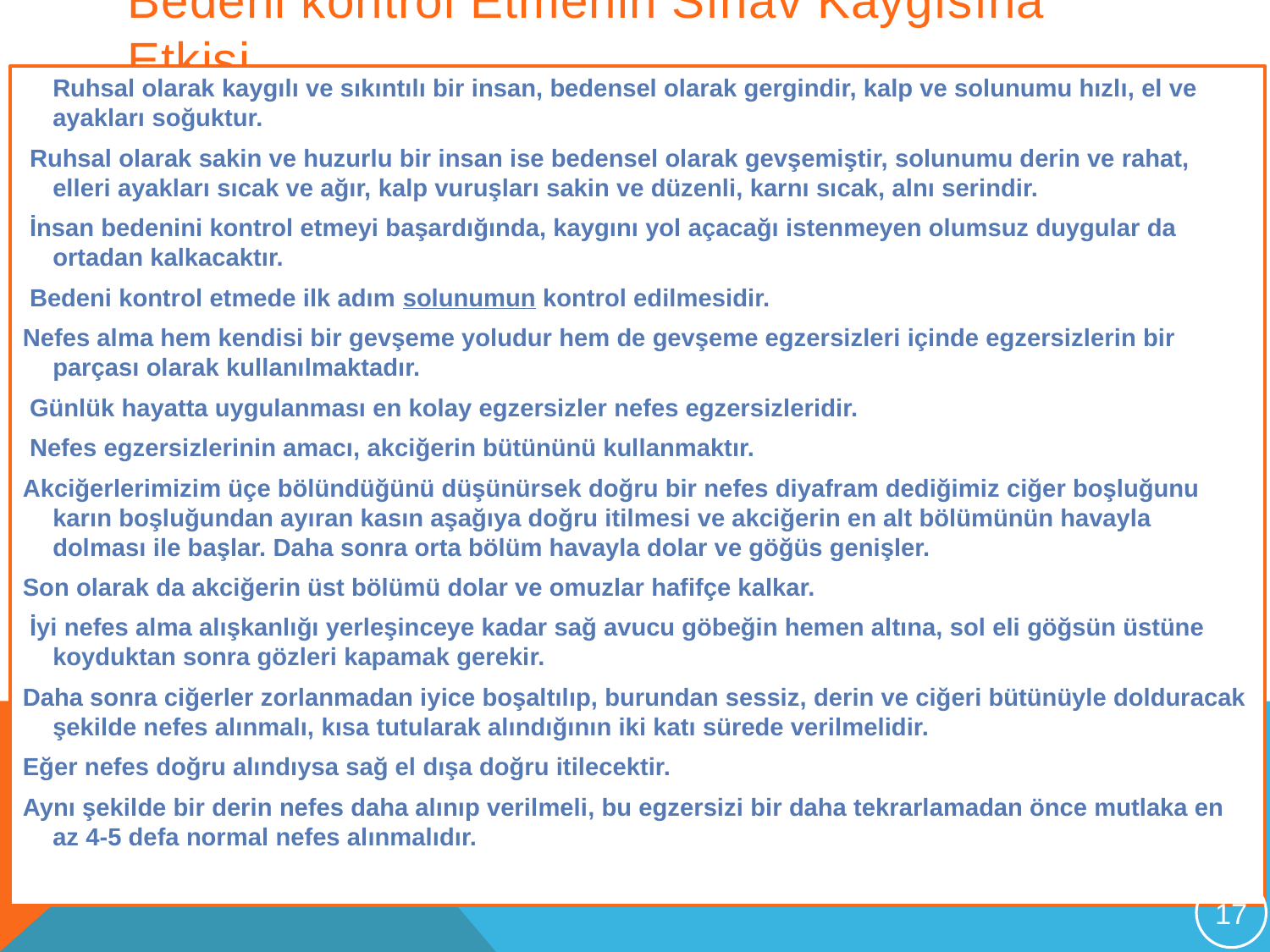

# Bedeni kontrol Etmenin Sınav Kaygısına Etkisi
	Ruhsal olarak kaygılı ve sıkıntılı bir insan, bedensel olarak gergindir, kalp ve solunumu hızlı, el ve ayakları soğuktur.
 Ruhsal olarak sakin ve huzurlu bir insan ise bedensel olarak gevşemiştir, solunumu derin ve rahat, elleri ayakları sıcak ve ağır, kalp vuruşları sakin ve düzenli, karnı sıcak, alnı serindir.
 İnsan bedenini kontrol etmeyi başardığında, kaygını yol açacağı istenmeyen olumsuz duygular da ortadan kalkacaktır.
 Bedeni kontrol etmede ilk adım solunumun kontrol edilmesidir.
Nefes alma hem kendisi bir gevşeme yoludur hem de gevşeme egzersizleri içinde egzersizlerin bir parçası olarak kullanılmaktadır.
 Günlük hayatta uygulanması en kolay egzersizler nefes egzersizleridir.
 Nefes egzersizlerinin amacı, akciğerin bütününü kullanmaktır.
Akciğerlerimizim üçe bölündüğünü düşünürsek doğru bir nefes diyafram dediğimiz ciğer boşluğunu karın boşluğundan ayıran kasın aşağıya doğru itilmesi ve akciğerin en alt bölümünün havayla dolması ile başlar. Daha sonra orta bölüm havayla dolar ve göğüs genişler.
Son olarak da akciğerin üst bölümü dolar ve omuzlar hafifçe kalkar.
 İyi nefes alma alışkanlığı yerleşinceye kadar sağ avucu göbeğin hemen altına, sol eli göğsün üstüne koyduktan sonra gözleri kapamak gerekir.
Daha sonra ciğerler zorlanmadan iyice boşaltılıp, burundan sessiz, derin ve ciğeri bütünüyle dolduracak şekilde nefes alınmalı, kısa tutularak alındığının iki katı sürede verilmelidir.
Eğer nefes doğru alındıysa sağ el dışa doğru itilecektir.
Aynı şekilde bir derin nefes daha alınıp verilmeli, bu egzersizi bir daha tekrarlamadan önce mutlaka en az 4-5 defa normal nefes alınmalıdır.
17